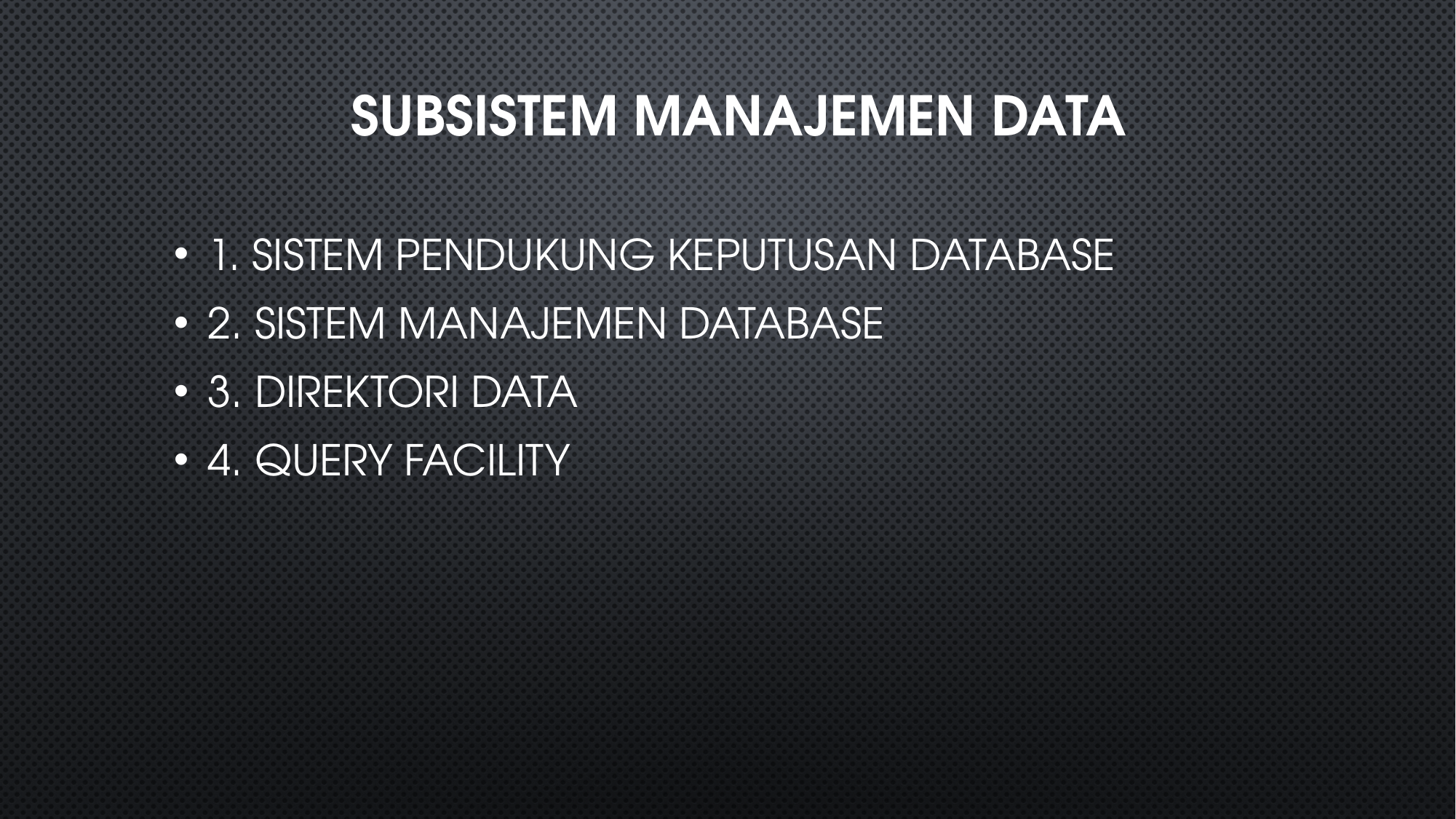

# Subsistem Manajemen Data
1. SISTEM PENDUKUNG KEPUTUSAN DATABASE
2. SISTEM MANAJEMEN DATABASE
3. DIREKTORI DATA
4. QUERY FACILITY